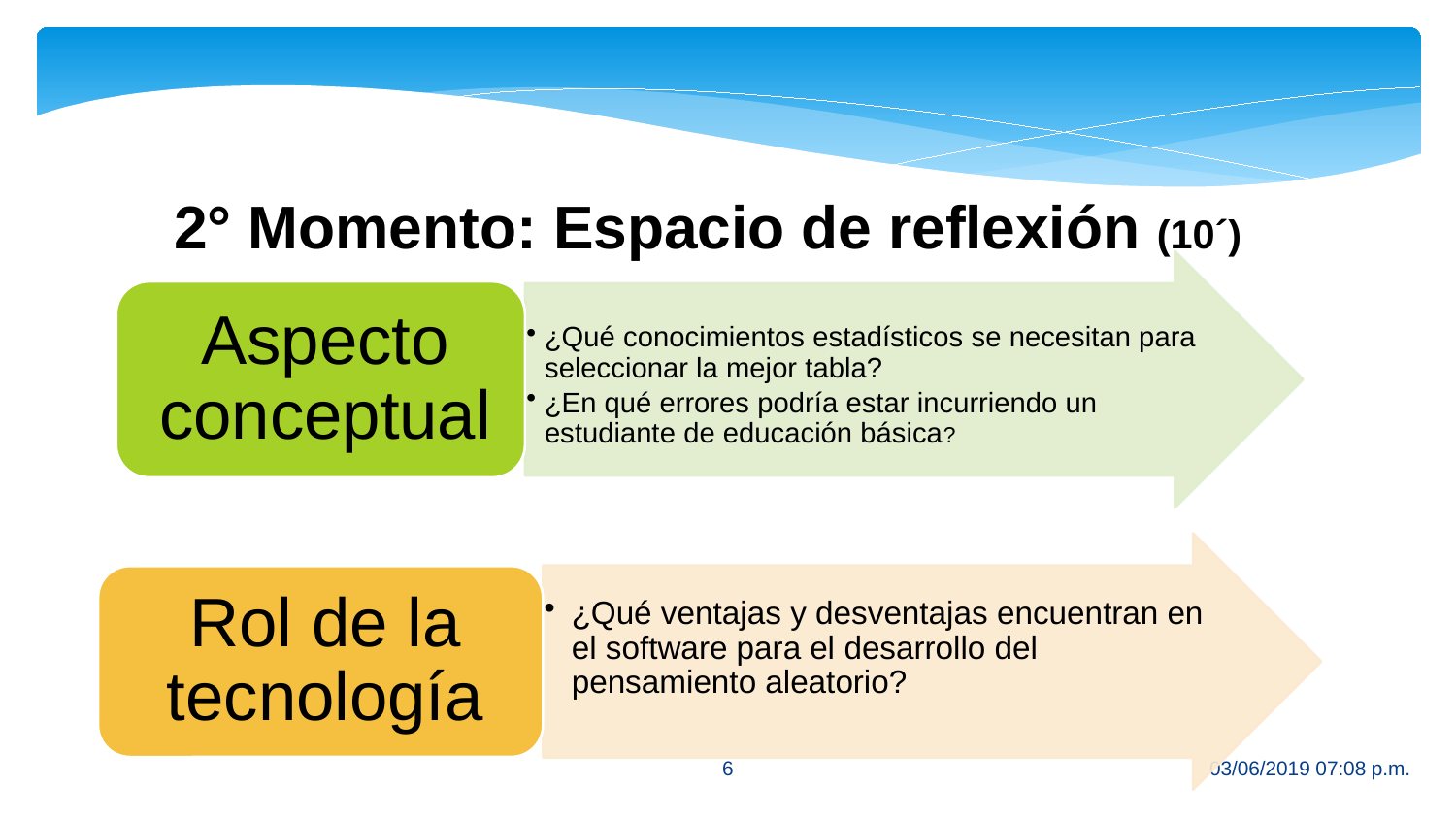

2° Momento: Espacio de reflexión (10´)

¿Qué conocimientos estadísticos se necesitan para seleccionar la mejor tabla?
¿En qué errores podría estar incurriendo un estudiante de educación básica?
Aspecto conceptual

¿Qué ventajas y desventajas encuentran en el software para el desarrollo del pensamiento aleatorio?

Rol de la tecnología
¿Creen que incurrieron  en algún error al solucionar el taller?
aaa
6
03/06/2019 07:08 p.m.